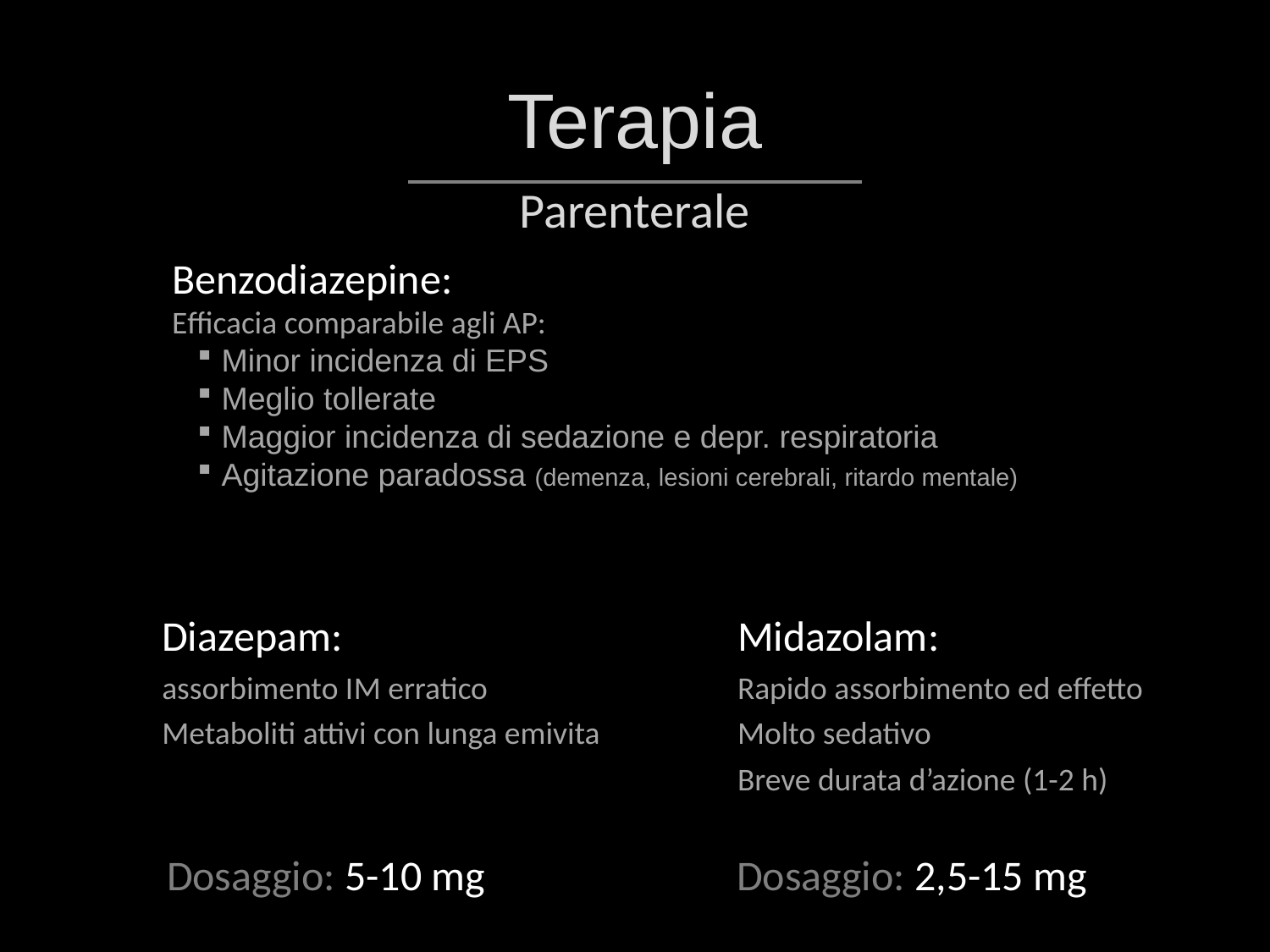

# Terapia
Parenterale
Benzodiazepine:
Efficacia comparabile agli AP:
Minor incidenza di EPS
Meglio tollerate
Maggior incidenza di sedazione e depr. respiratoria
Agitazione paradossa (demenza, lesioni cerebrali, ritardo mentale)
Diazepam:
assorbimento IM erratico
Metaboliti attivi con lunga emivita
Midazolam:
Rapido assorbimento ed effetto
Molto sedativo
Breve durata d’azione (1-2 h)
Dosaggio: 5-10 mg
Dosaggio: 2,5-15 mg